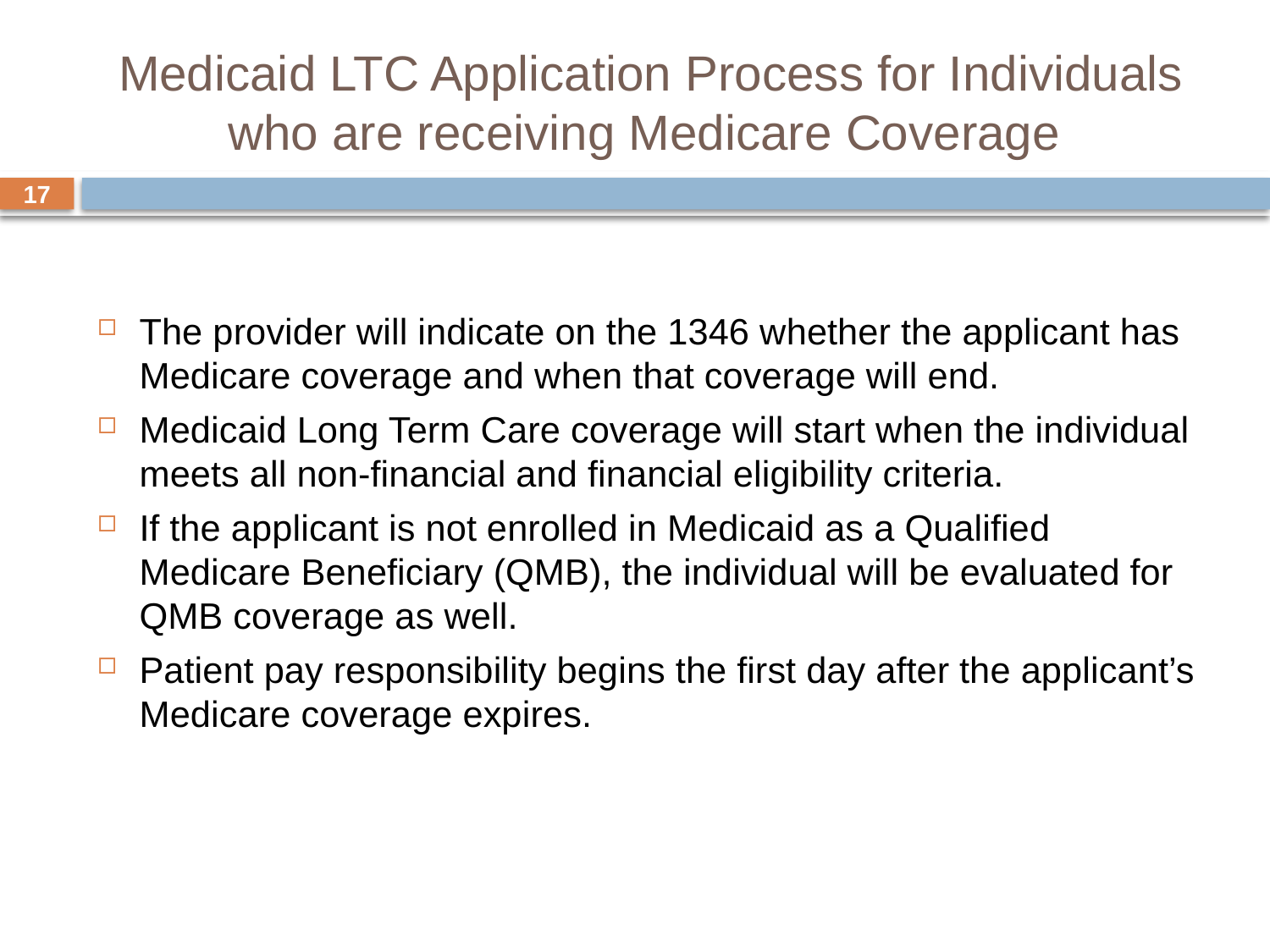

# Medicaid LTC Application Process for Individuals who are receiving Medicare Coverage
17

The provider will indicate on the 1346 whether the applicant has Medicare coverage and when that coverage will end.
Medicaid Long Term Care coverage will start when the individual meets all non-financial and financial eligibility criteria.
If the applicant is not enrolled in Medicaid as a Qualified Medicare Beneficiary (QMB), the individual will be evaluated for QMB coverage as well.
Patient pay responsibility begins the first day after the applicant’s Medicare coverage expires.